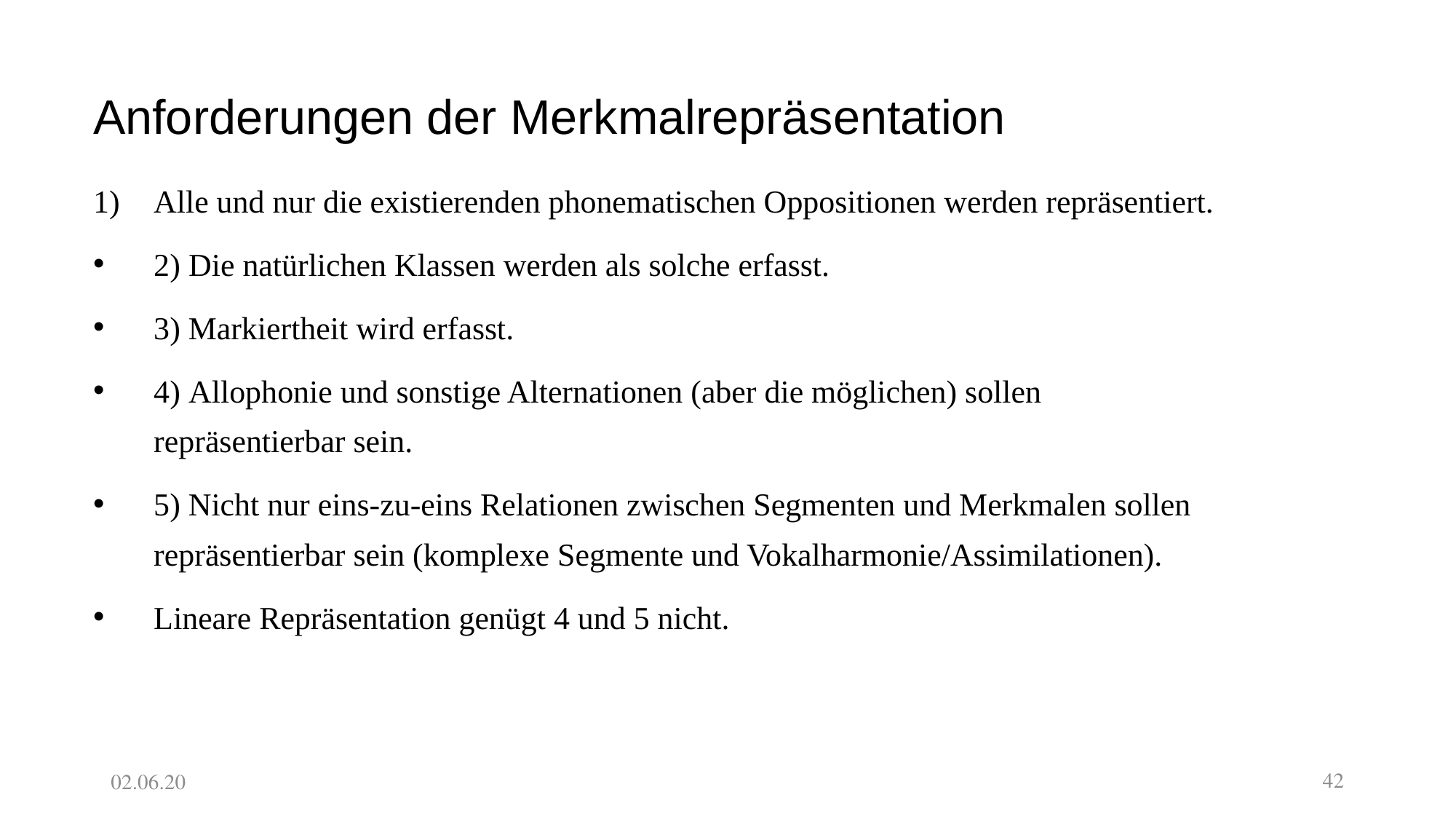

# Anforderungen der Merkmalrepräsentation
Alle und nur die existierenden phonematischen Oppositionen werden repräsentiert.
2) Die natürlichen Klassen werden als solche erfasst.
3) Markiertheit wird erfasst.
4) Allophonie und sonstige Alternationen (aber die möglichen) sollen repräsentierbar sein.
5) Nicht nur eins-zu-eins Relationen zwischen Segmenten und Merkmalen sollen repräsentierbar sein (komplexe Segmente und Vokalharmonie/Assimilationen).
Lineare Repräsentation genügt 4 und 5 nicht.
02.06.20
42